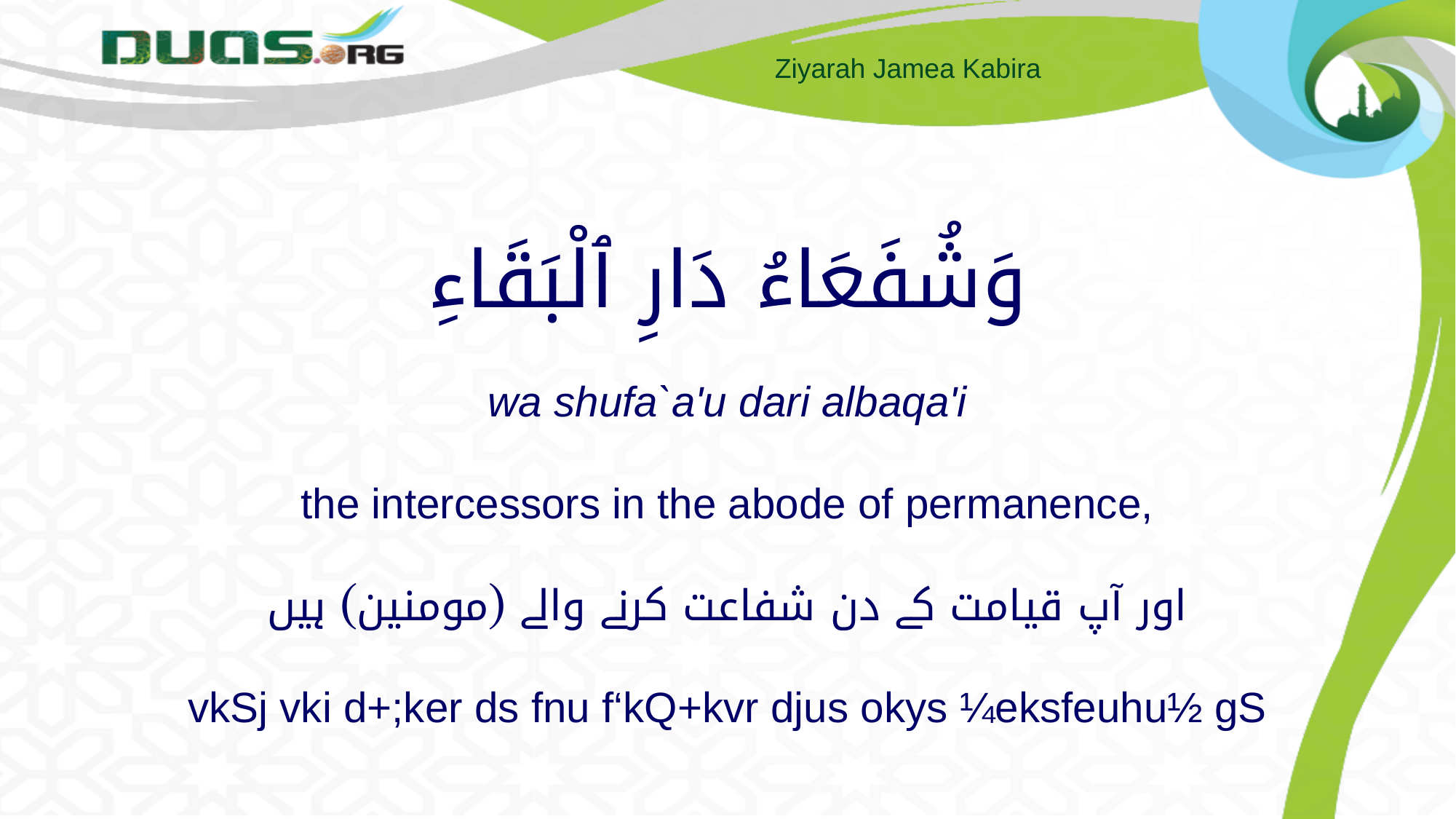

# وَشُفَعَاءُ دَارِ ٱلْبَقَاءِ wa shufa`a'u dari albaqa'i the intercessors in the abode of permanence, اور آپ قیامت کے دن شفاعت کرنے والے (مومنین) ہیں vkSj vki d+;ker ds fnu f‘kQ+kvr djus okys ¼eksfeuhu½ gS